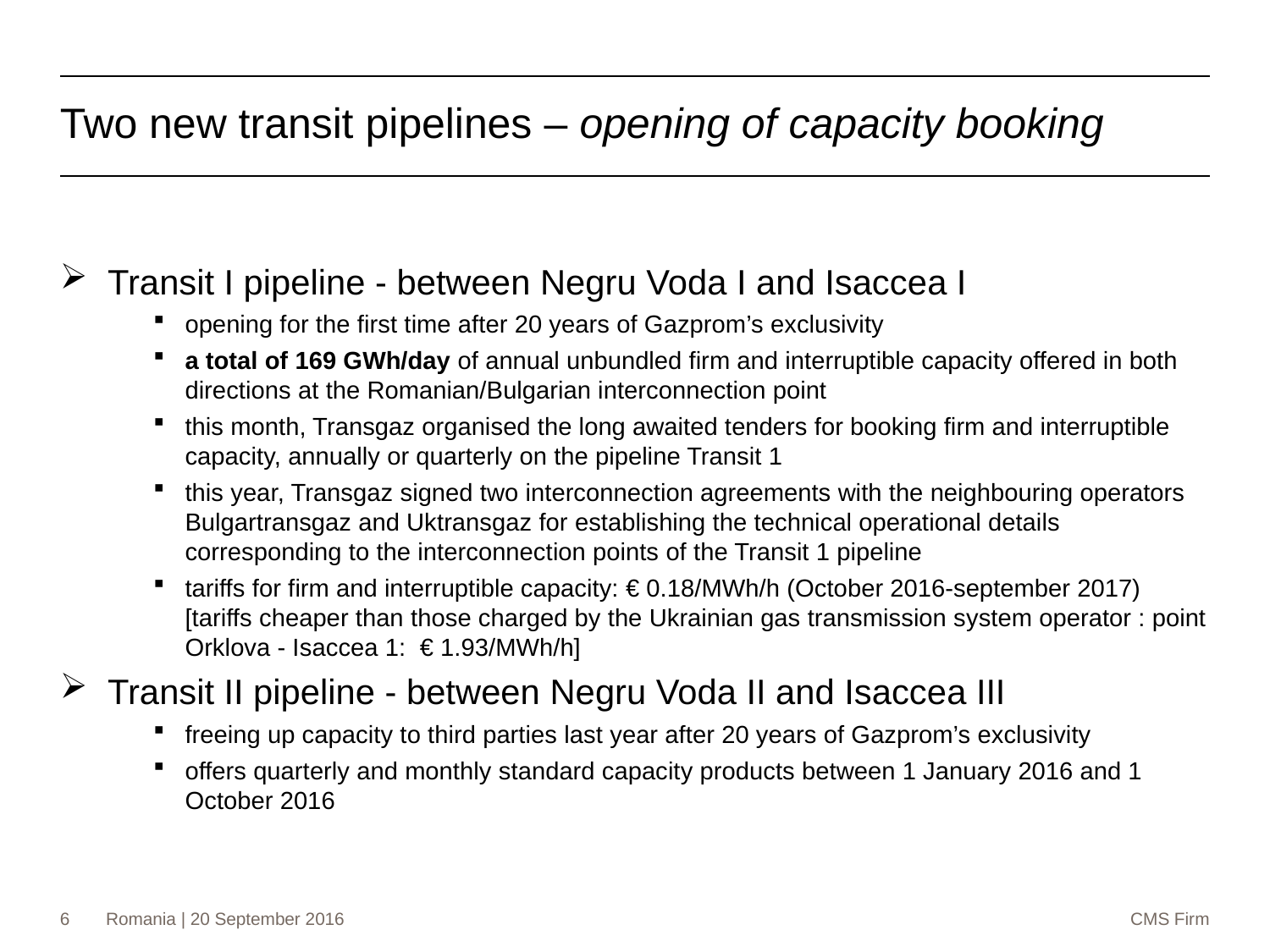

Two new transit pipelines – opening of capacity booking
Transit I pipeline - between Negru Voda I and Isaccea I
opening for the first time after 20 years of Gazprom’s exclusivity
a total of 169 GWh/day of annual unbundled firm and interruptible capacity offered in both directions at the Romanian/Bulgarian interconnection point
this month, Transgaz organised the long awaited tenders for booking firm and interruptible capacity, annually or quarterly on the pipeline Transit 1
this year, Transgaz signed two interconnection agreements with the neighbouring operators Bulgartransgaz and Uktransgaz for establishing the technical operational details corresponding to the interconnection points of the Transit 1 pipeline
tariffs for firm and interruptible capacity: € 0.18/MWh/h (October 2016-september 2017) [tariffs cheaper than those charged by the Ukrainian gas transmission system operator : point Orklova - Isaccea 1:  € 1.93/MWh/h]
Transit II pipeline - between Negru Voda II and Isaccea III
freeing up capacity to third parties last year after 20 years of Gazprom’s exclusivity
offers quarterly and monthly standard capacity products between 1 January 2016 and 1 October 2016

6